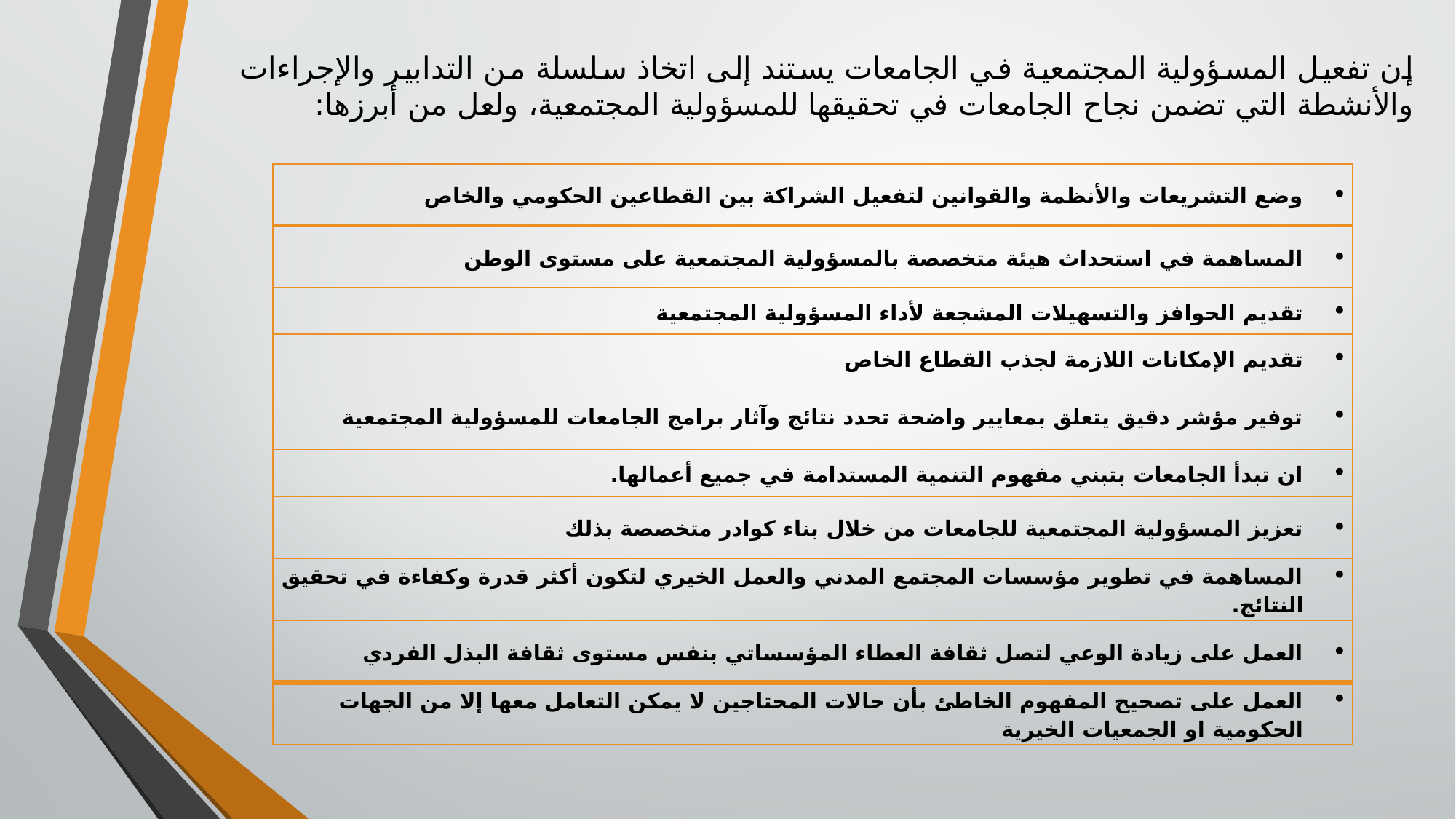

إن تفعيل المسؤولية المجتمعية في الجامعات يستند إلى اتخاذ سلسلة من التدابير والإجراءات والأنشطة التي تضمن نجاح الجامعات في تحقيقها للمسؤولية المجتمعية، ولعل من أبرزها:

| وضع التشريعات والأنظمة والقوانين لتفعيل الشراكة بين القطاعين الحكومي والخاص |
| --- |
| المساهمة في استحداث هيئة متخصصة بالمسؤولية المجتمعية على مستوى الوطن |
| تقديم الحوافز والتسهيلات المشجعة لأداء المسؤولية المجتمعية |
| تقديم الإمكانات اللازمة لجذب القطاع الخاص |
| توفير مؤشر دقيق يتعلق بمعايير واضحة تحدد نتائج وآثار برامج الجامعات للمسؤولية المجتمعية |
| ان تبدأ الجامعات بتبني مفهوم التنمية المستدامة في جميع أعمالها. |
| تعزيز المسؤولية المجتمعية للجامعات من خلال بناء كوادر متخصصة بذلك |
| المساهمة في تطوير مؤسسات المجتمع المدني والعمل الخيري لتكون أكثر قدرة وكفاءة في تحقيق النتائج. |
| العمل على زيادة الوعي لتصل ثقافة العطاء المؤسساتي بنفس مستوى ثقافة البذل الفردي |
| العمل على تصحيح المفهوم الخاطئ بأن حالات المحتاجين لا يمكن التعامل معها إلا من الجهات الحكومية او الجمعيات الخيرية |